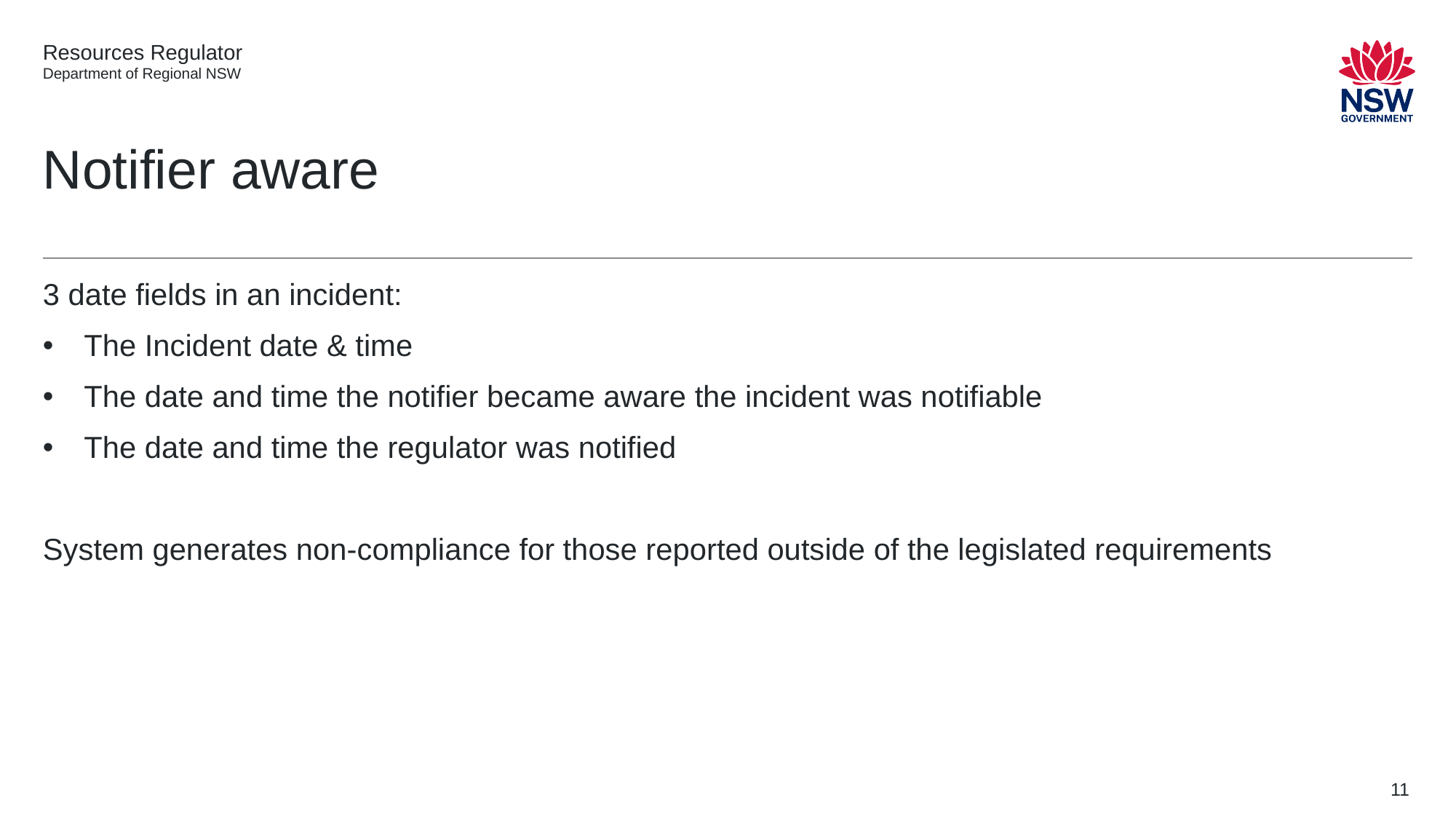

# Notifier aware
3 date fields in an incident:
The Incident date & time
The date and time the notifier became aware the incident was notifiable
The date and time the regulator was notified

System generates non-compliance for those reported outside of the legislated requirements

11